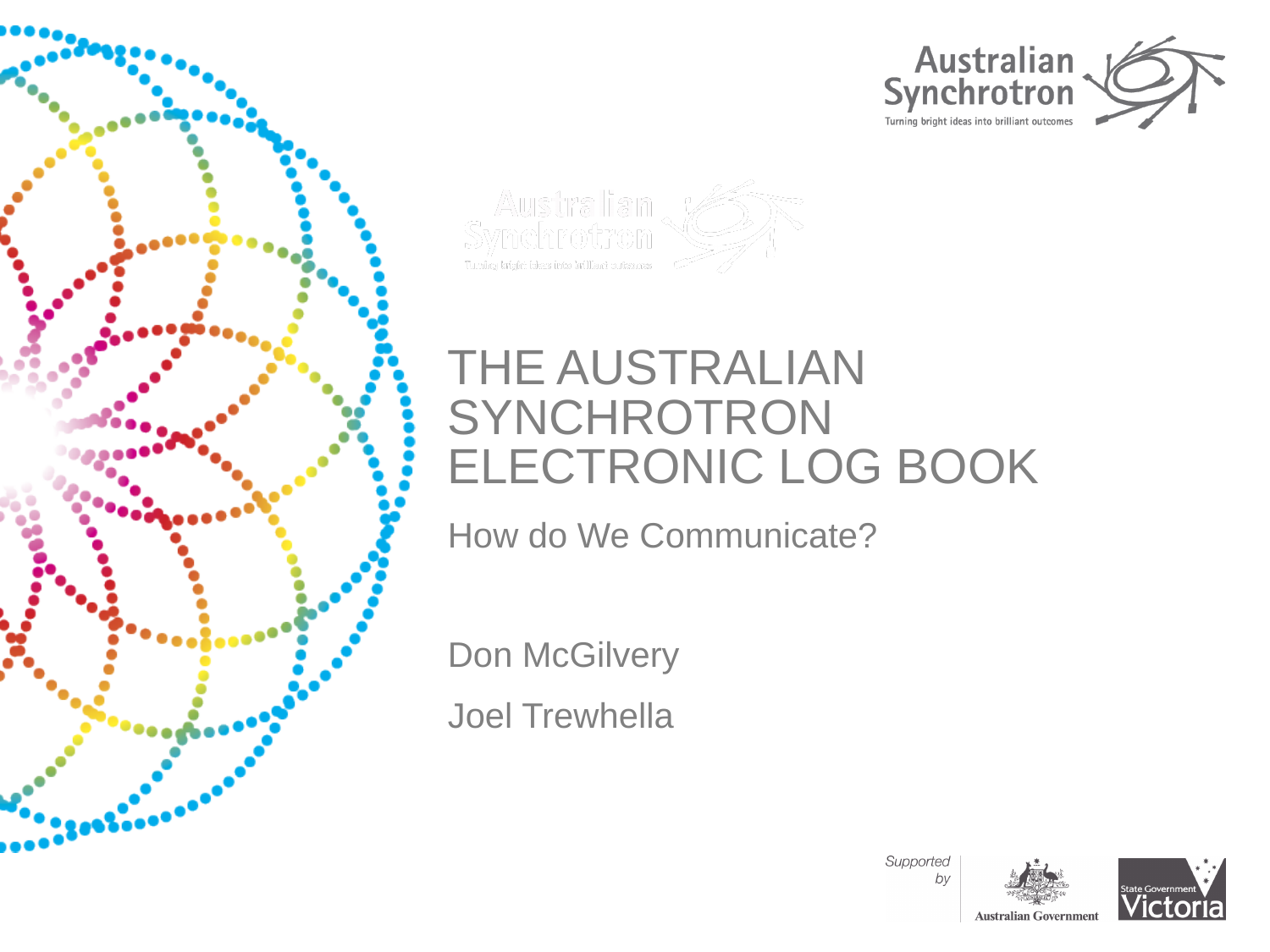

# THE AUSTRALIAN SYNCHROTRON ELECTRONIC LOG BOOK
How do We Communicate?

Don McGilvery
Joel Trewhella